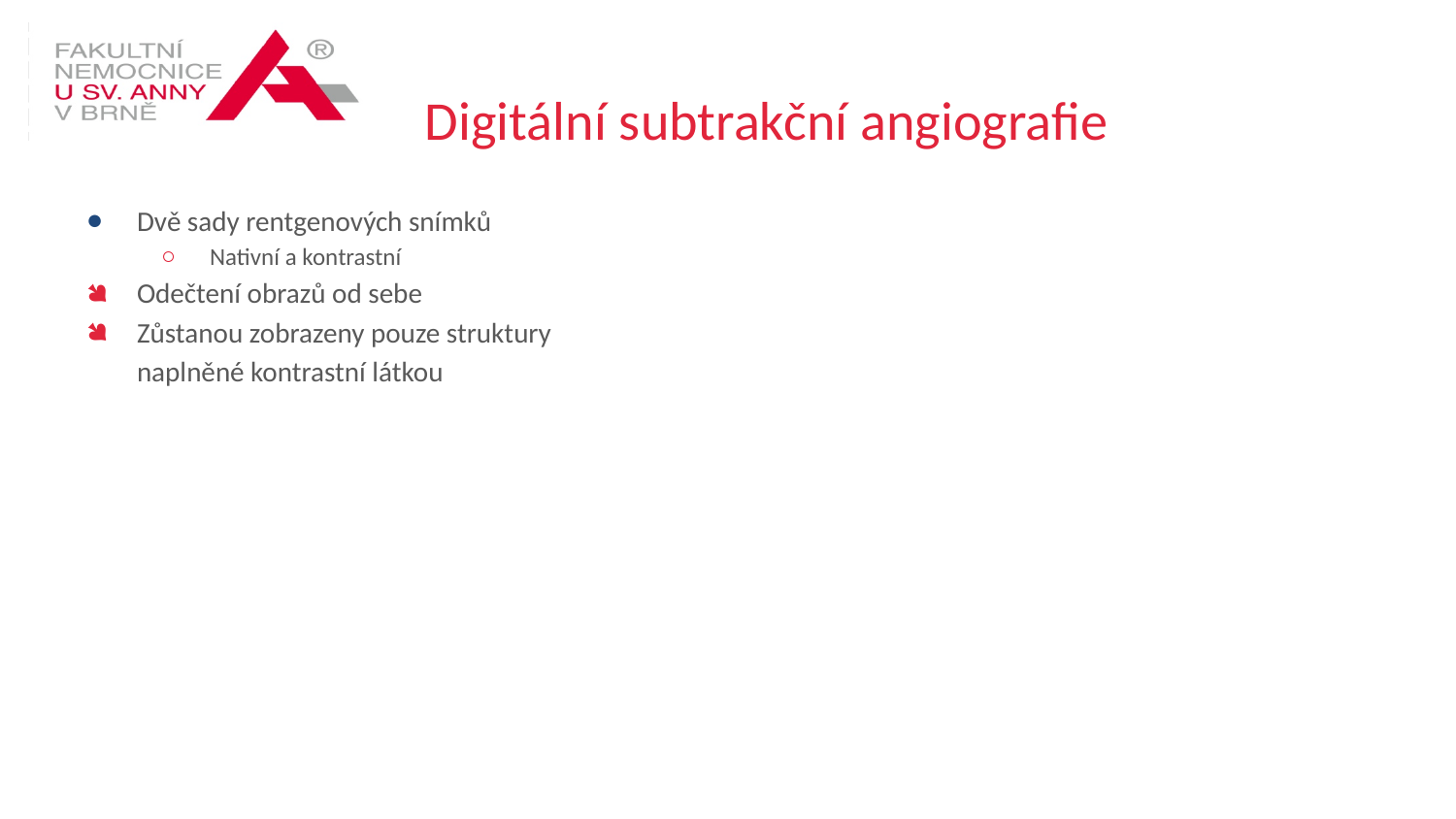

# Digitální subtrakční angiografie

Dvě sady rentgenových snímků
Nativní a kontrastní
Odečtení obrazů od sebe
Zůstanou zobrazeny pouze struktury naplněné kontrastní látkou